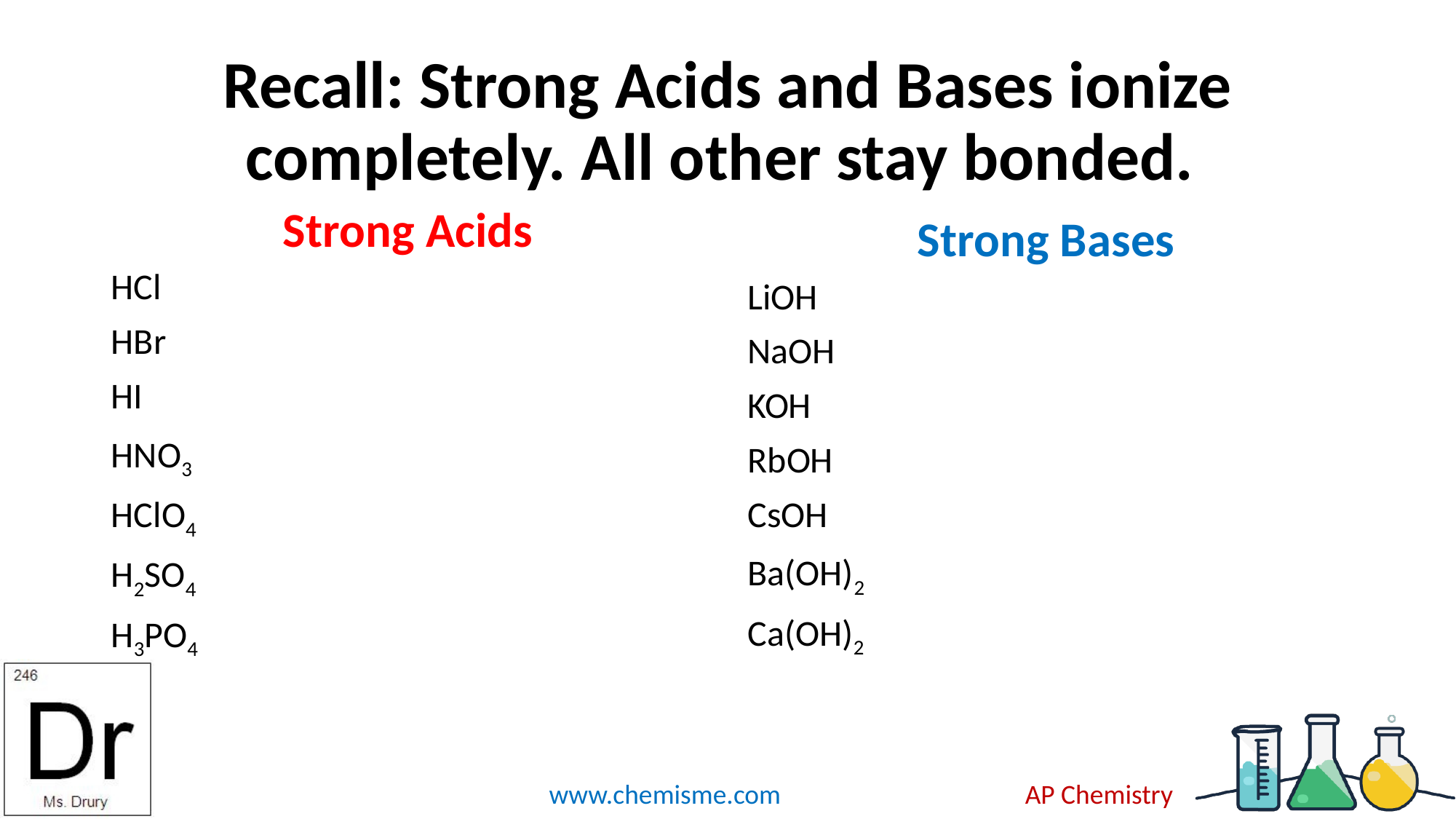

# Recall: Strong Acids and Bases ionize completely. All other stay bonded.
Strong Acids
Strong Bases
HCl
HBr
HI
HNO3
HClO4
H2SO4
H3PO4
LiOH
NaOH
KOH
RbOH
CsOH
Ba(OH)2
Ca(OH)2